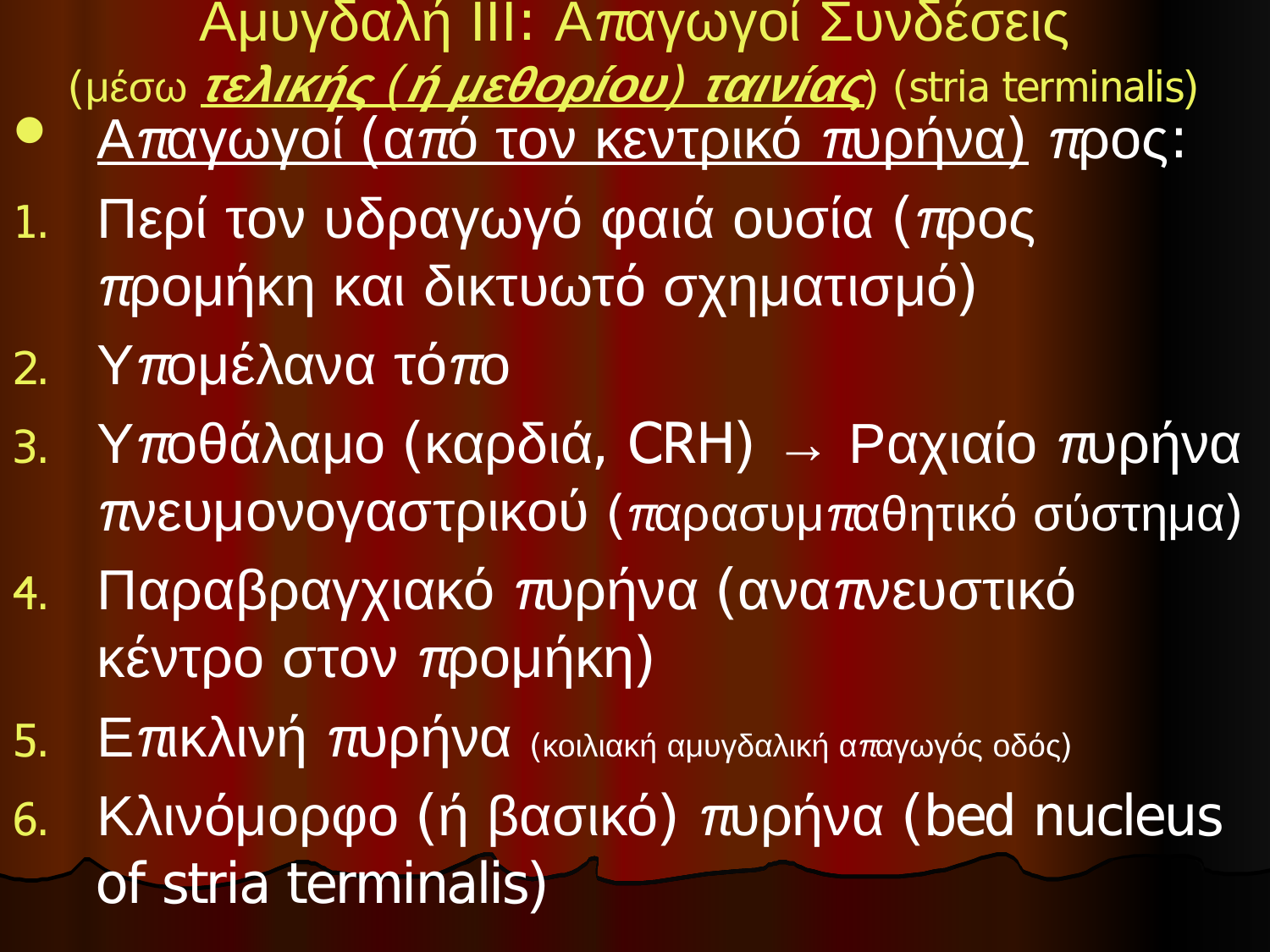

# Αμυγδαλή ΙΙΙ: Απαγωγοί Συνδέσεις (μέσω τελικής (ή μεθορίου) ταινίας) (stria terminalis)
Απαγωγοί (από τον κεντρικό πυρήνα) προς:
Περί τον υδραγωγό φαιά ουσία (προς προμήκη και δικτυωτό σχηματισμό)
Υπομέλανα τόπο
Υποθάλαμο (καρδιά, CRH) → Ραχιαίο πυρήνα πνευμονογαστρικού (παρασυμπαθητικό σύστημα)
Παραβραγχιακό πυρήνα (αναπνευστικό κέντρο στον προμήκη)
Επικλινή πυρήνα (κοιλιακή αμυγδαλική απαγωγός οδός)
Κλινόμορφο (ή βασικό) πυρήνα (bed nucleus of stria terminalis)